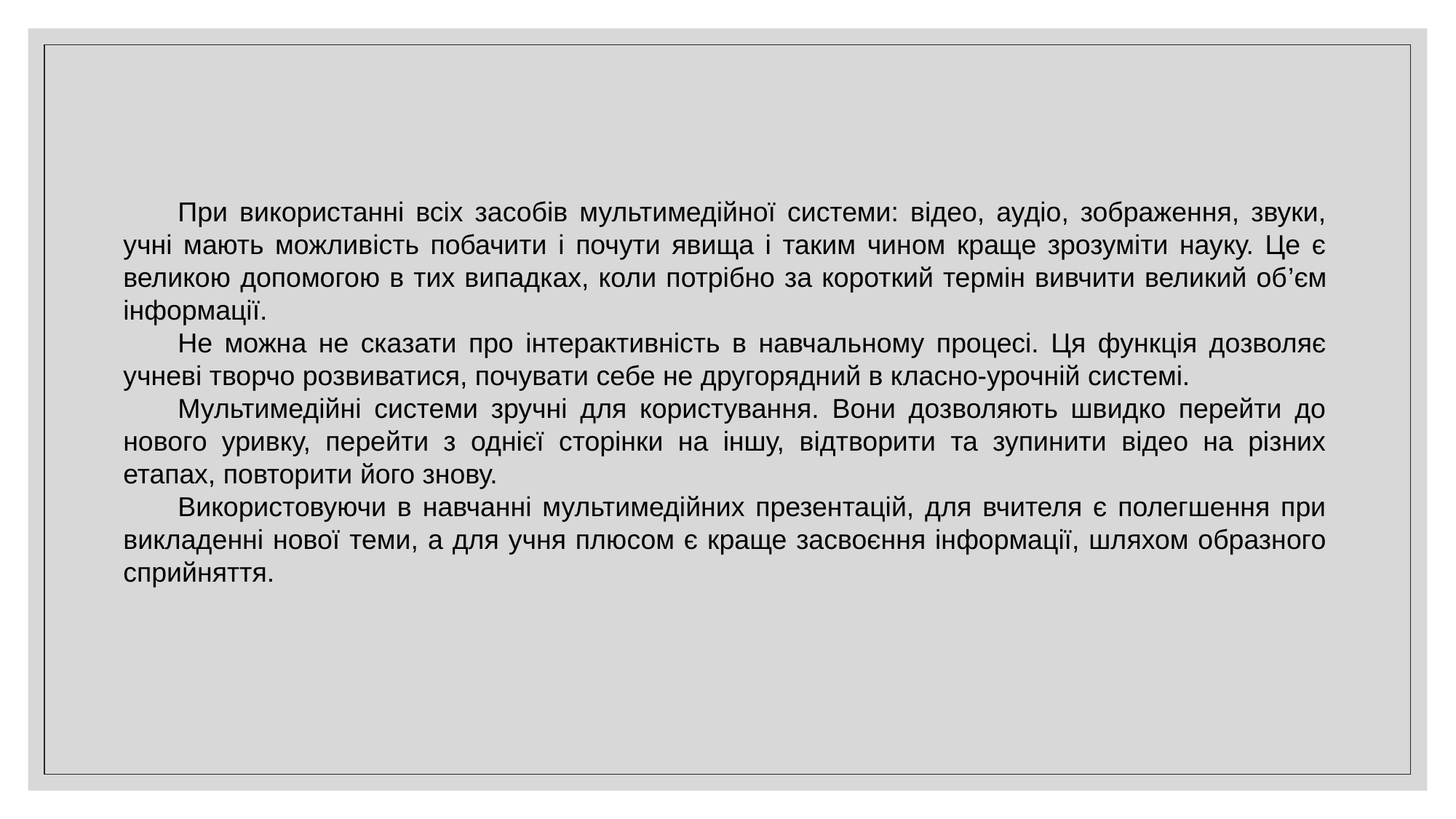

При використанні всіх засобів мультимедійної системи: відео, аудіо, зображення, звуки, учні мають можливість побачити і почути явища і таким чином краще зрозуміти науку. Це є великою допомогою в тих випадках, коли потрібно за короткий термін вивчити великий об’єм інформації.
Не можна не сказати про інтерактивність в навчальному процесі. Ця функція дозволяє учневі творчо розвиватися, почувати себе не другорядний в класно-урочній системі.
Мультимедійні системи зручні для користування. Вони дозволяють швидко перейти до нового уривку, перейти з однієї сторінки на іншу, відтворити та зупинити відео на різних етапах, повторити його знову.
Використовуючи в навчанні мультимедійних презентацій, для вчителя є полегшення при викладенні нової теми, а для учня плюсом є краще засвоєння інформації, шляхом образного сприйняття.